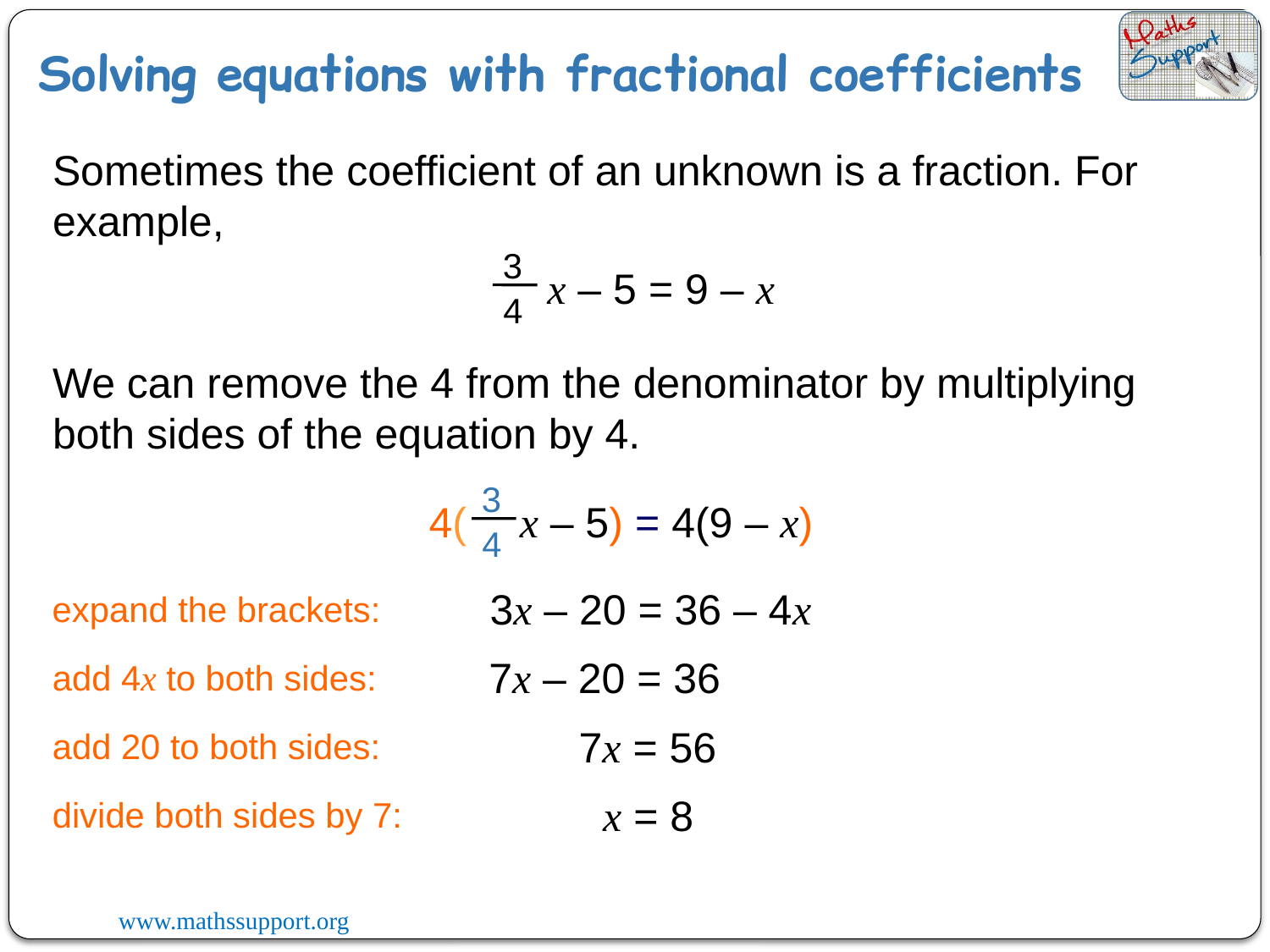

Solving equations with fractional coefficients
Sometimes the coefficient of an unknown is a fraction. For example,
3
4

x – 5 = 9 – x
We can remove the 4 from the denominator by multiplying both sides of the equation by 4.
3
4

4(     x – 5) = 4(9 – x)
3x – 20 = 36 – 4x
expand the brackets:
7x – 20 = 36
add 4x to both sides:
7x = 56
add 20 to both sides:
x = 8
divide both sides by 7: